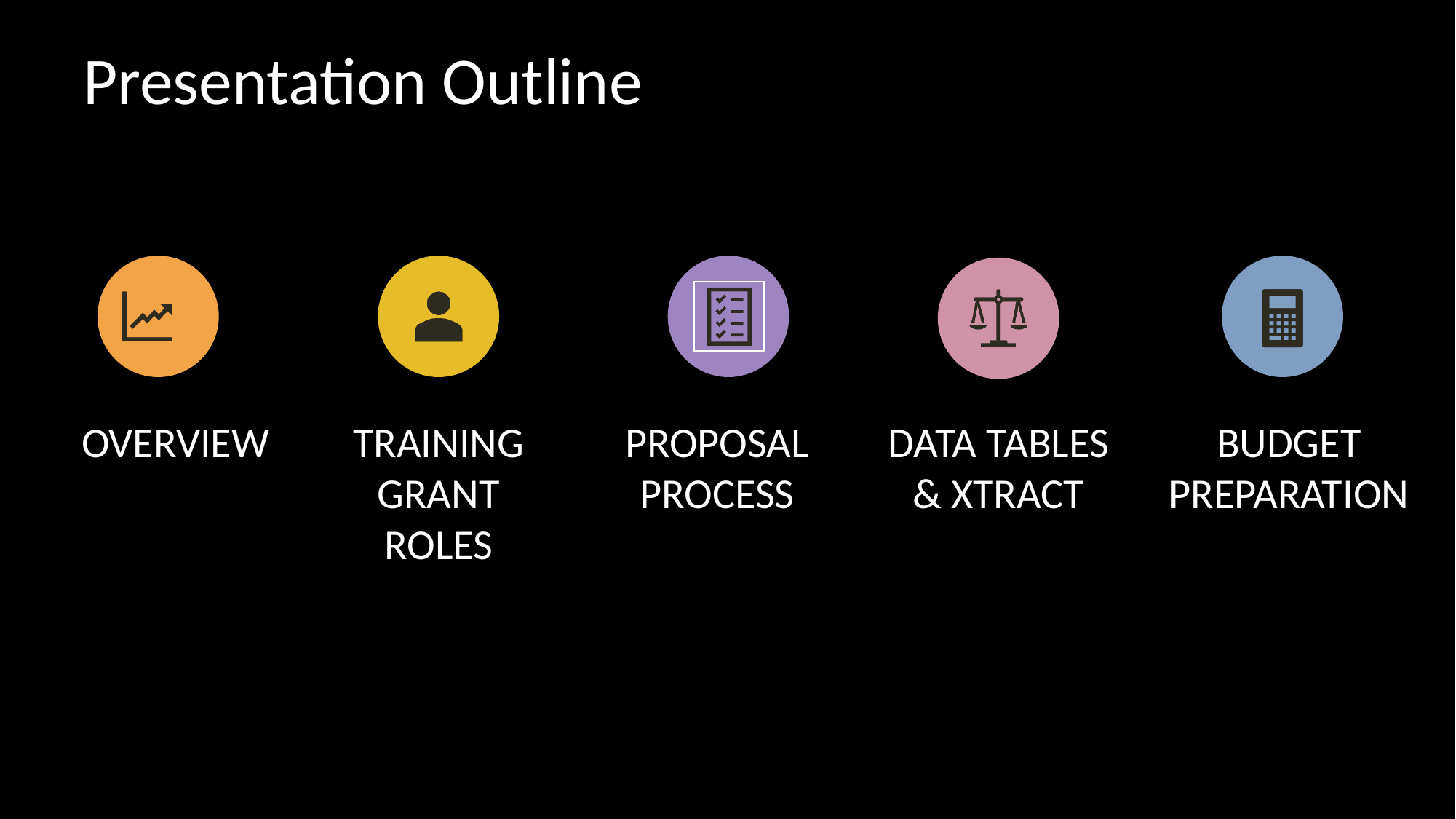

# Presentation Outline

Overview
Training Grant Roles
Proposal Process
Data Tables & xTRACT
Budget preparation